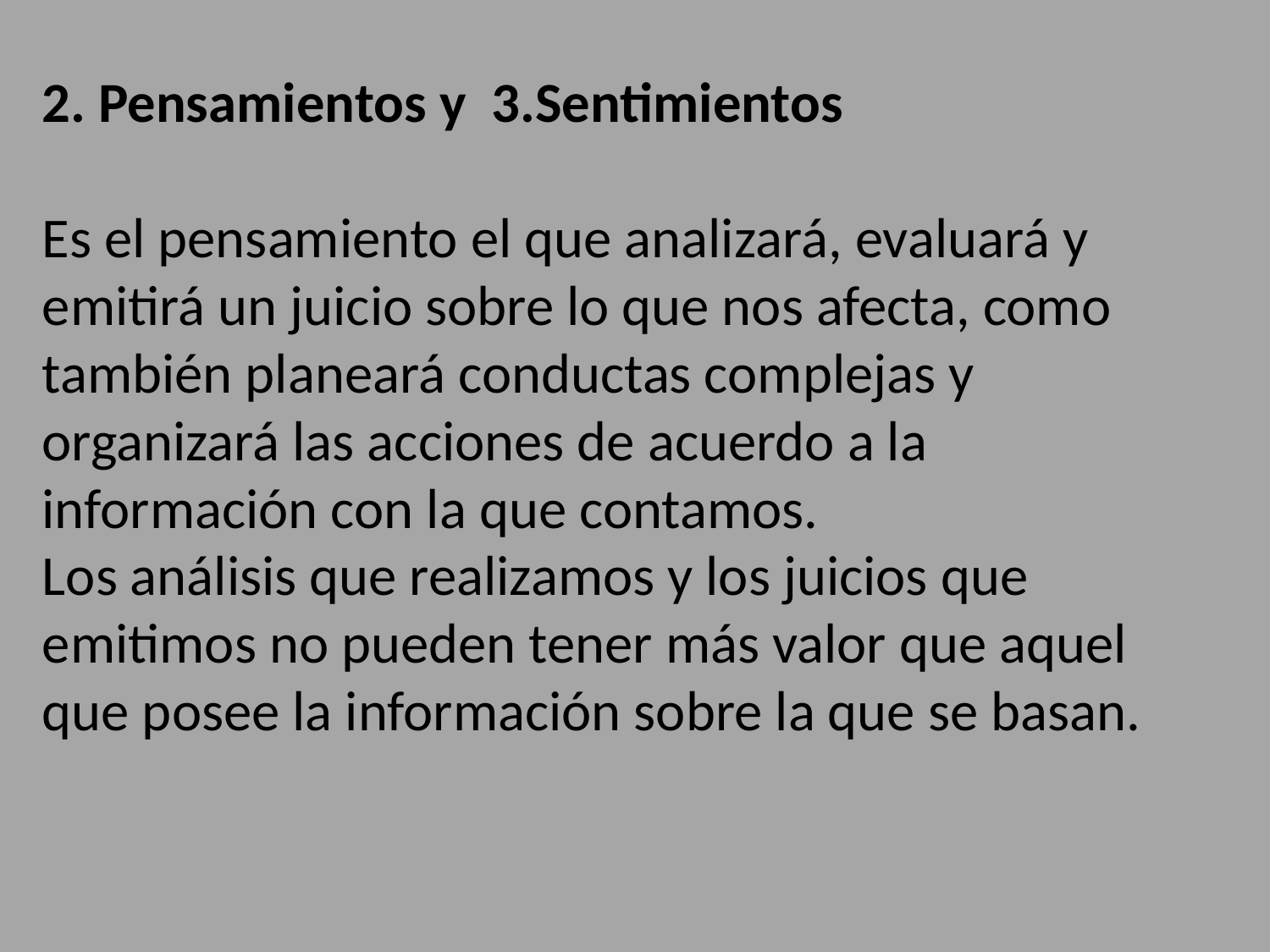

2. Pensamientos y  3.Sentimientos

Es el pensamiento el que analizará, evaluará y
emitirá un juicio sobre lo que nos afecta, como también planeará conductas complejas y
organizará las acciones de acuerdo a la
información con la que contamos.
Los análisis que realizamos y los juicios que
emitimos no pueden tener más valor que aquel
que posee la información sobre la que se basan.